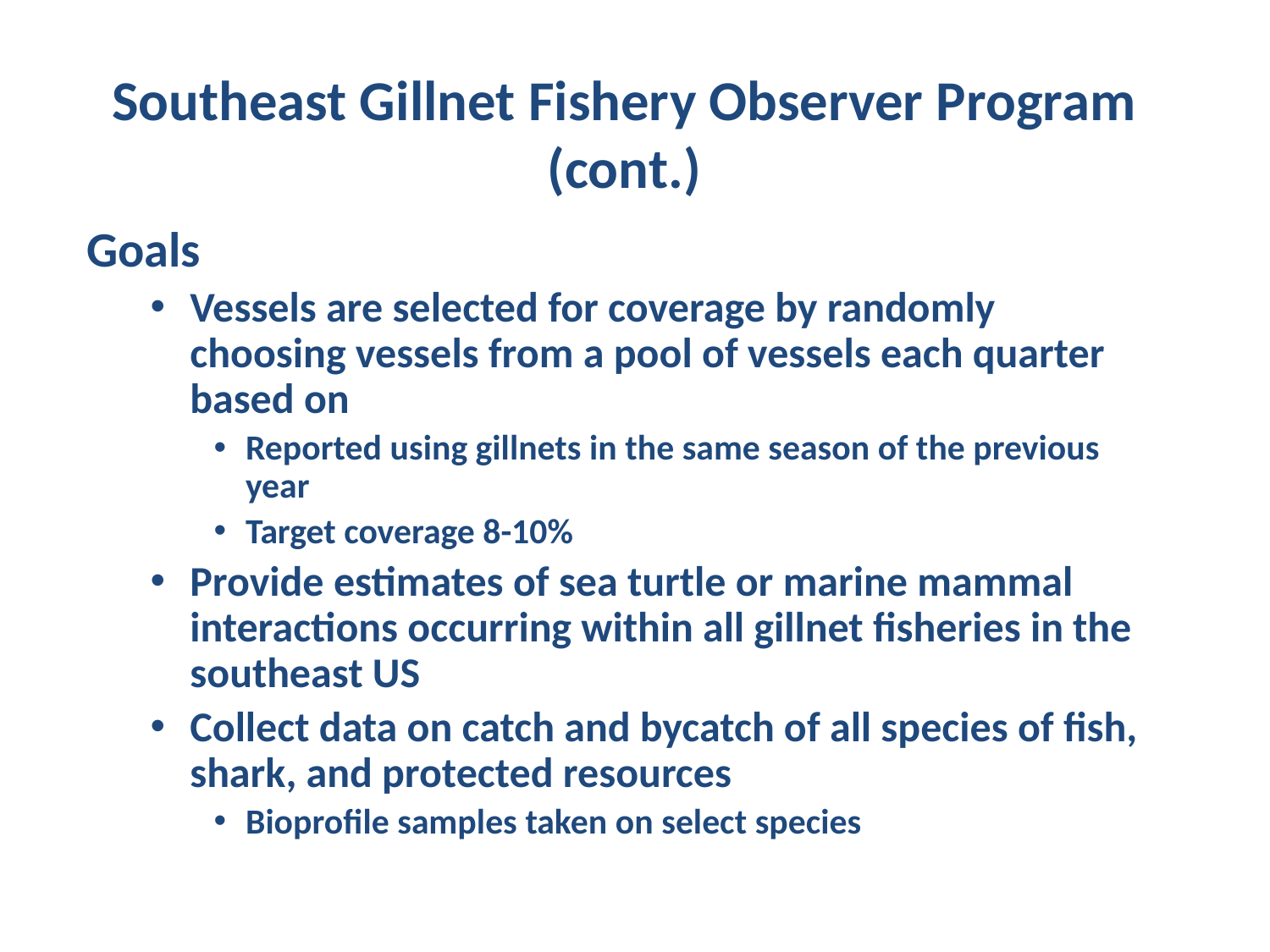

# Southeast Gillnet Fishery Observer Program (cont.)
Goals
Vessels are selected for coverage by randomly choosing vessels from a pool of vessels each quarter based on
Reported using gillnets in the same season of the previous year
Target coverage 8-10%
Provide estimates of sea turtle or marine mammal interactions occurring within all gillnet fisheries in the southeast US
Collect data on catch and bycatch of all species of fish, shark, and protected resources
Bioprofile samples taken on select species